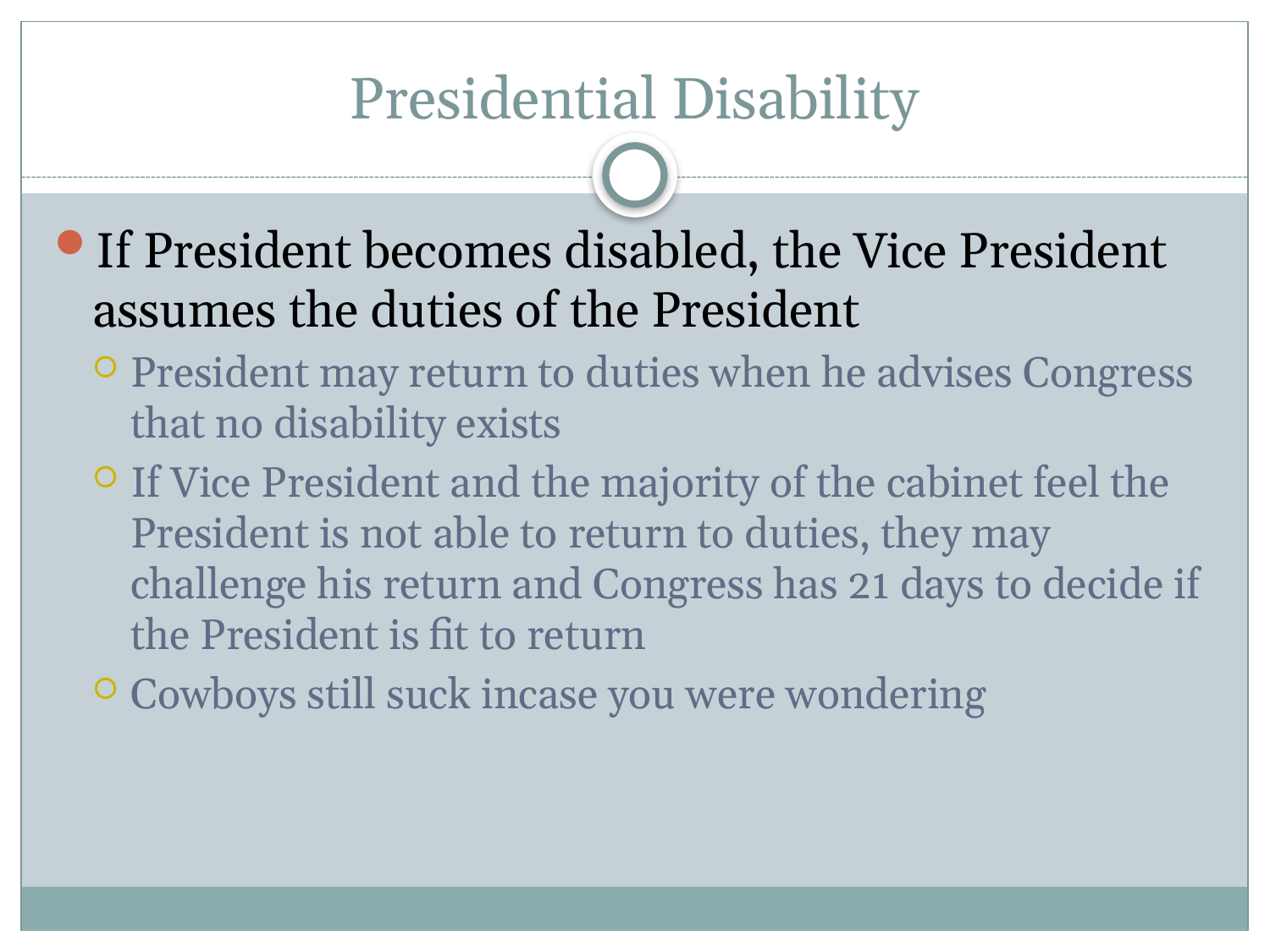

# Presidential Disability
If President becomes disabled, the Vice President assumes the duties of the President
President may return to duties when he advises Congress that no disability exists
If Vice President and the majority of the cabinet feel the President is not able to return to duties, they may challenge his return and Congress has 21 days to decide if the President is fit to return
Cowboys still suck incase you were wondering